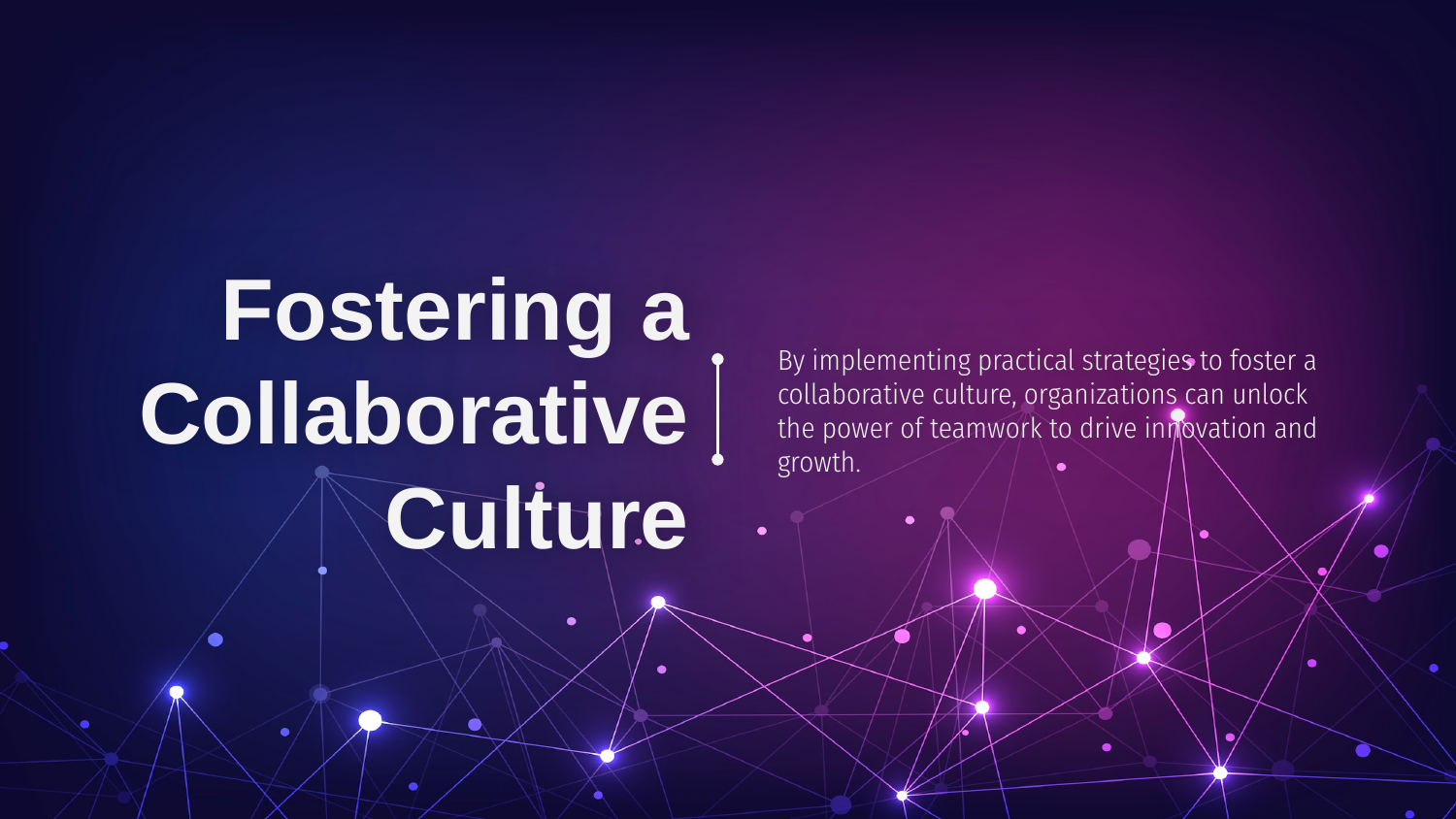

By implementing practical strategies to foster a collaborative culture, organizations can unlock the power of teamwork to drive innovation and growth.
Fostering a Collaborative Culture